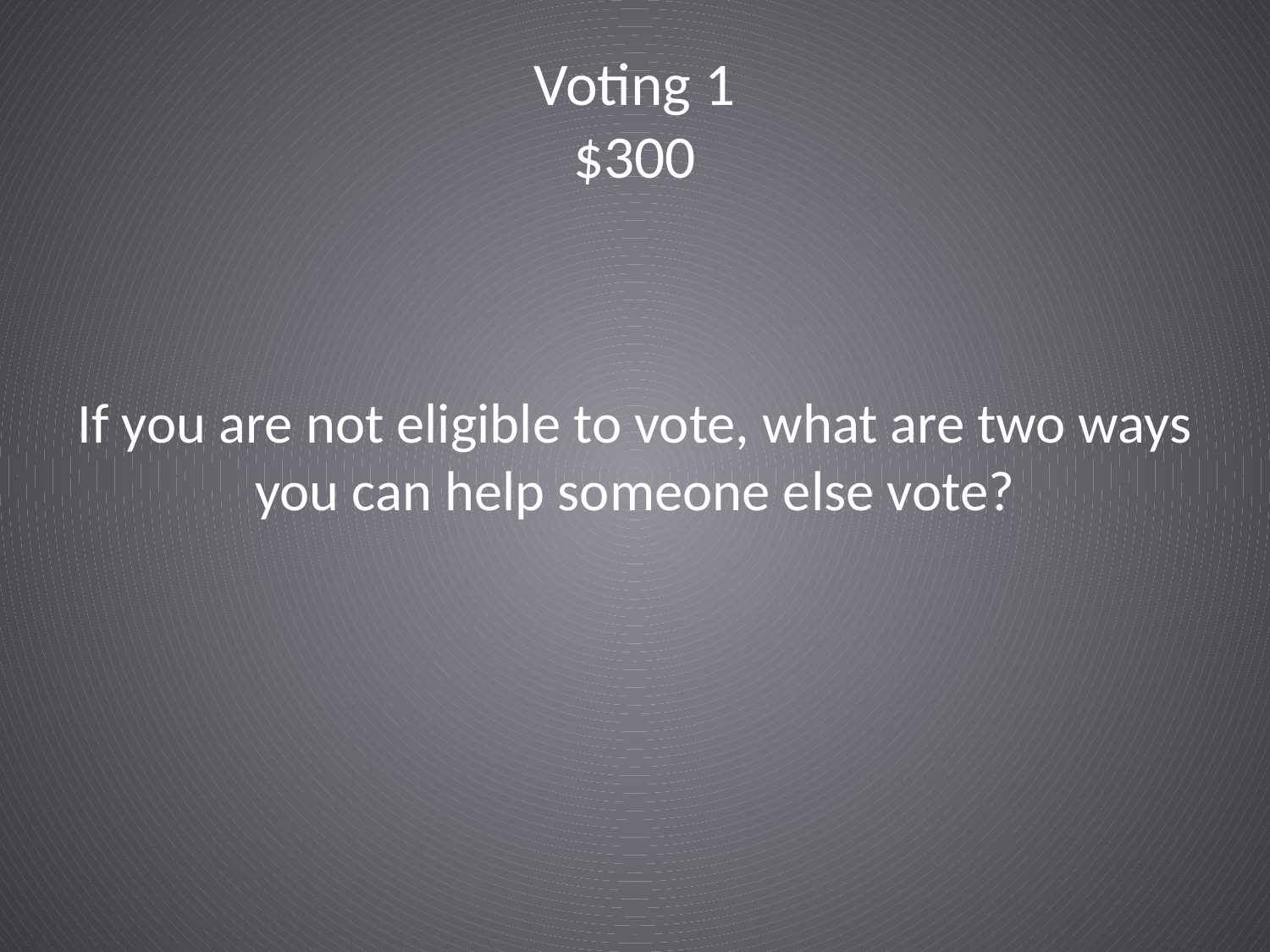

# Voting 1 $300

If you are not eligible to vote, what are two ways you can help someone else vote?